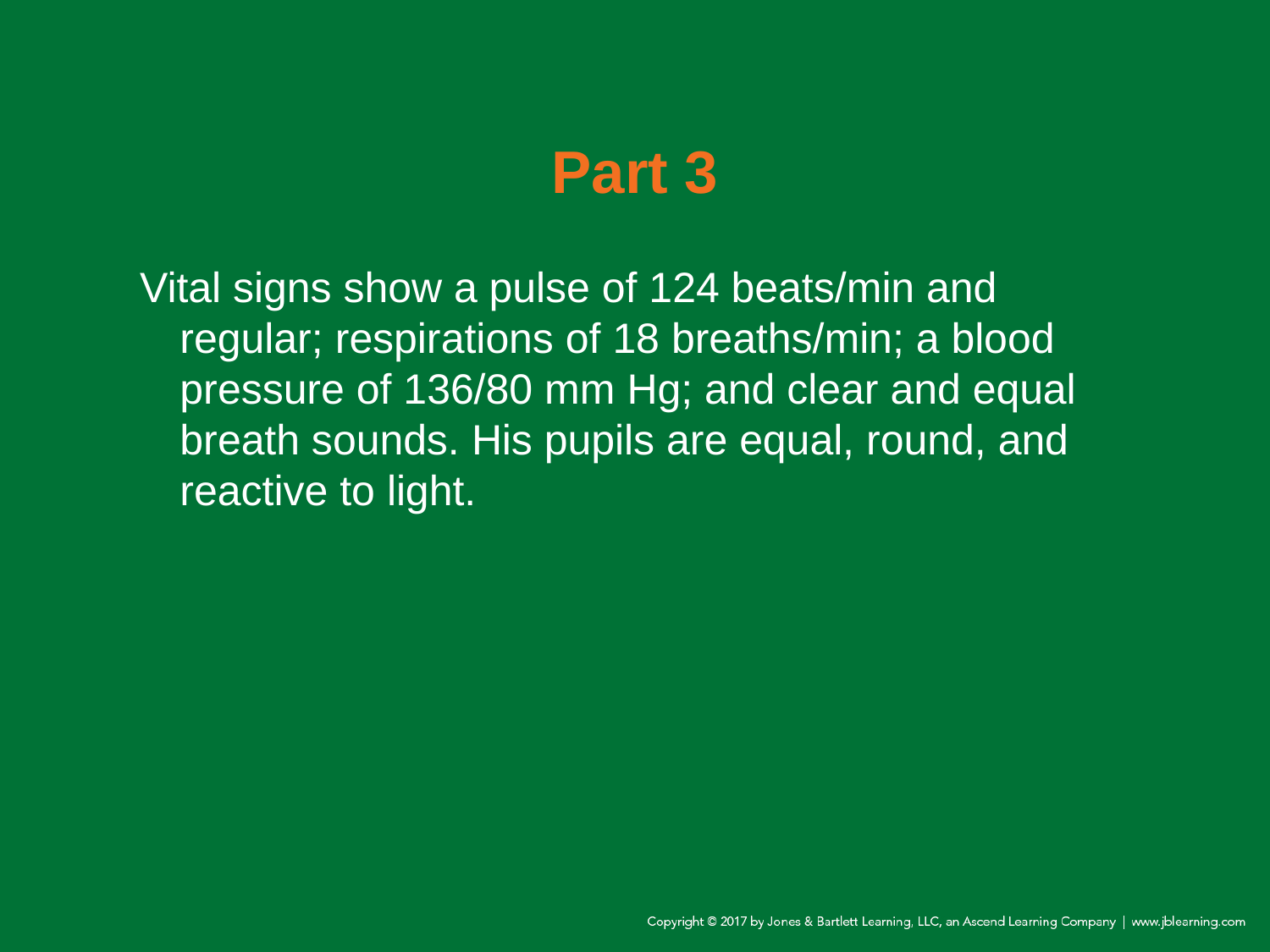

# Part 3
Vital signs show a pulse of 124 beats/min and regular; respirations of 18 breaths/min; a blood pressure of 136/80 mm Hg; and clear and equal breath sounds. His pupils are equal, round, and reactive to light.